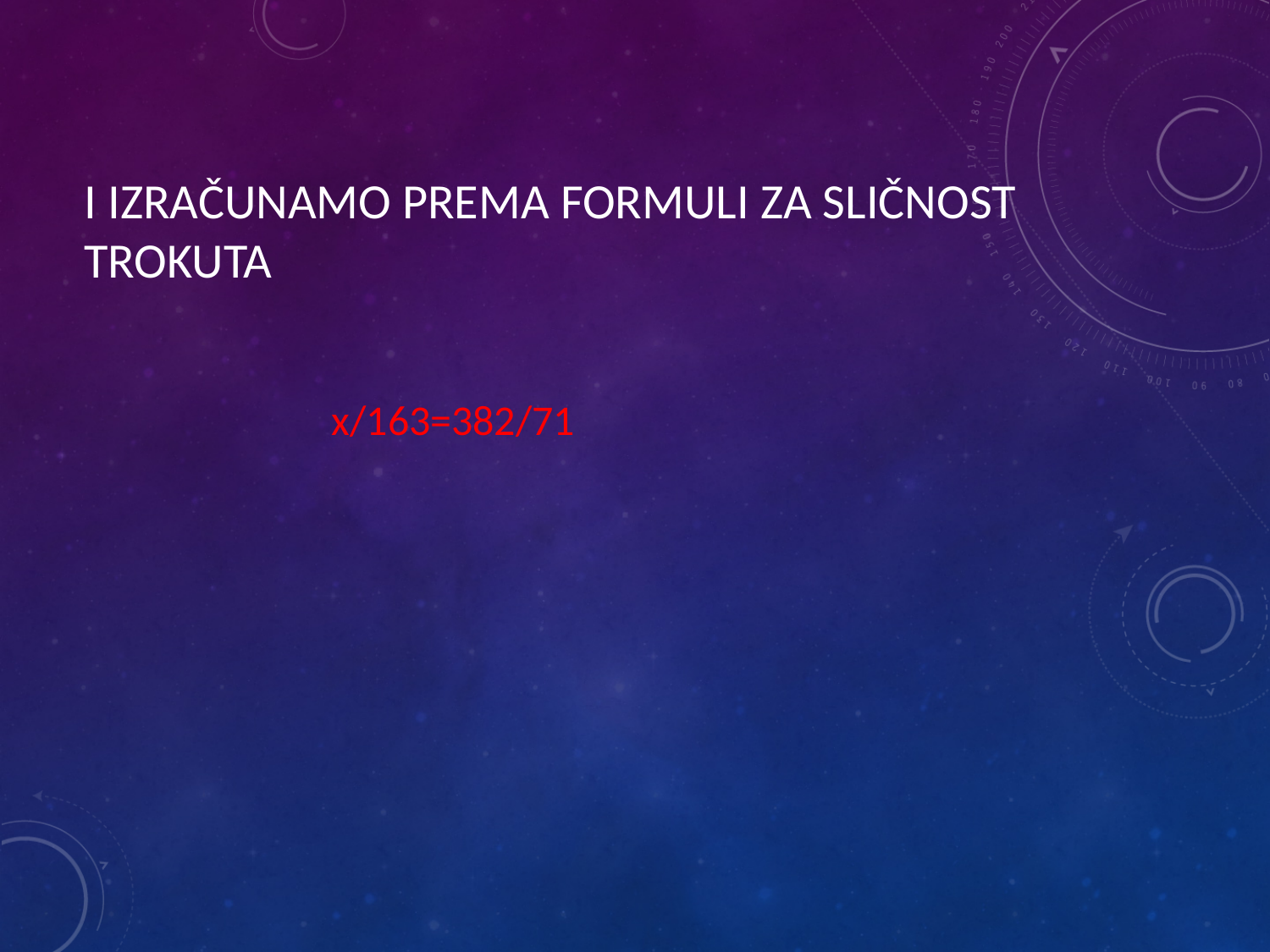

# I izračunamo prema formuli za sličnost trokuta
                          x/163=382/71